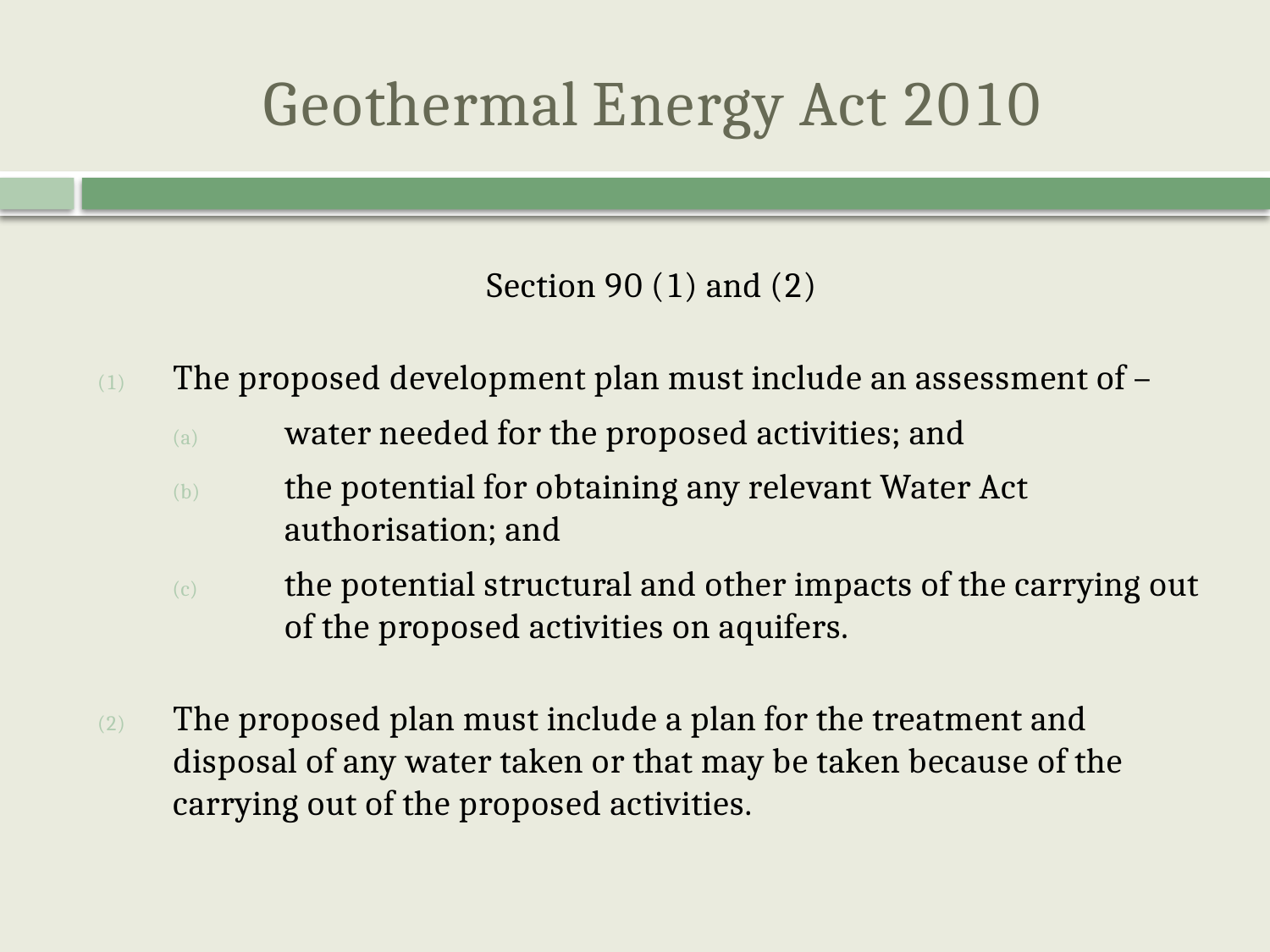

# Geothermal Energy Act 2010

Section 90 (1) and (2)

The proposed development plan must include an assessment of –
water needed for the proposed activities; and
the potential for obtaining any relevant Water Act authorisation; and
the potential structural and other impacts of the carrying out of the proposed activities on aquifers.

The proposed plan must include a plan for the treatment and disposal of any water taken or that may be taken because of the carrying out of the proposed activities.